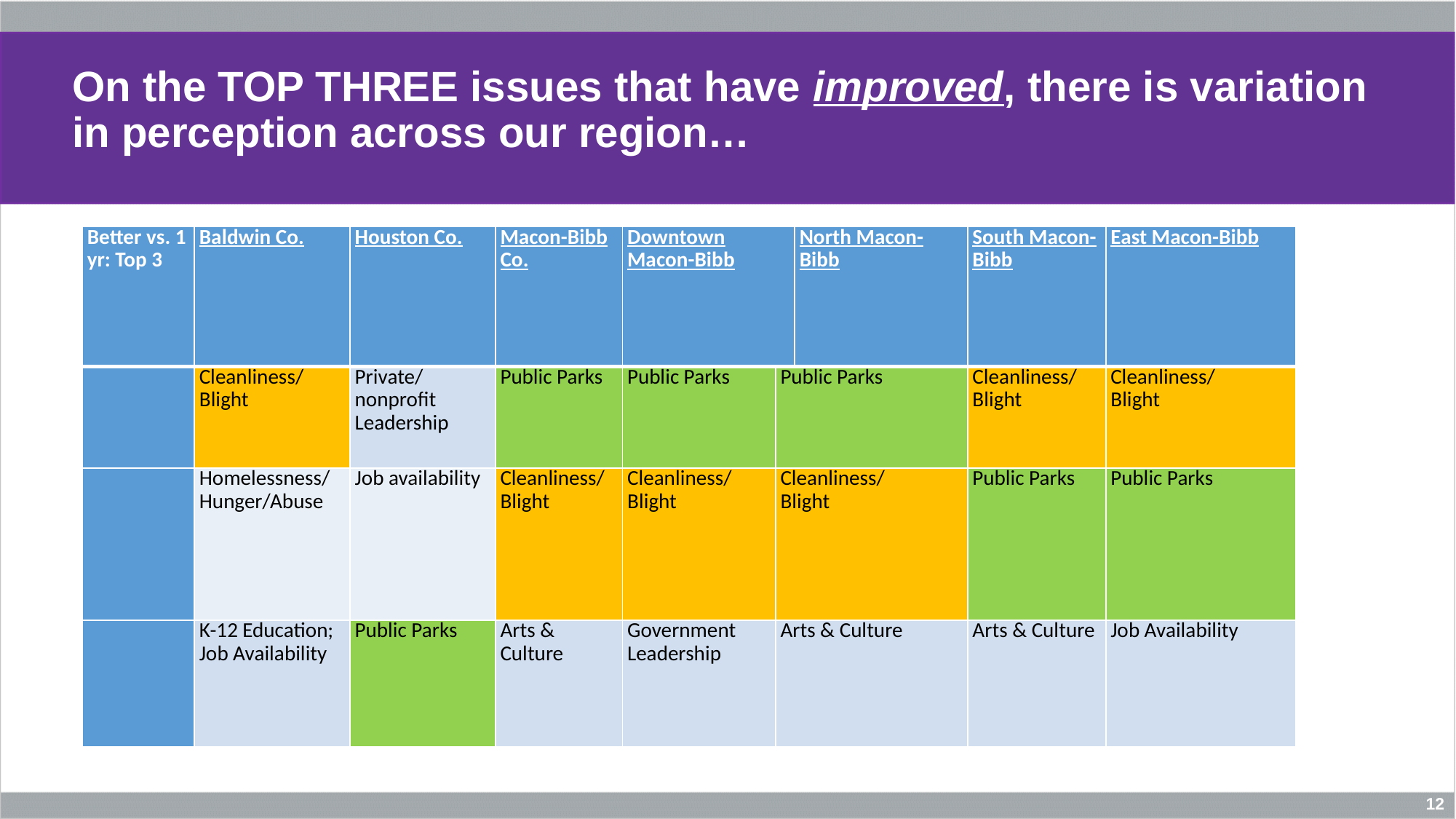

# On the TOP THREE issues that have improved, there is variation in perception across our region…
| Better vs. 1 yr: Top 3 | Baldwin Co. | Houston Co. | Macon-Bibb Co. | Downtown Macon-Bibb |  | North Macon-Bibb | South Macon-Bibb | East Macon-Bibb |
| --- | --- | --- | --- | --- | --- | --- | --- | --- |
|  | Cleanliness/ Blight | Private/ nonprofit Leadership | Public Parks | Public Parks | Public Parks |  | Cleanliness/ Blight | Cleanliness/ Blight |
|  | Homelessness/ Hunger/Abuse | Job availability | Cleanliness/ Blight | Cleanliness/ Blight | Cleanliness/ Blight |  | Public Parks | Public Parks |
|  | K-12 Education; Job Availability | Public Parks | Arts & Culture | Government Leadership | Arts & Culture |  | Arts & Culture | Job Availability |
12